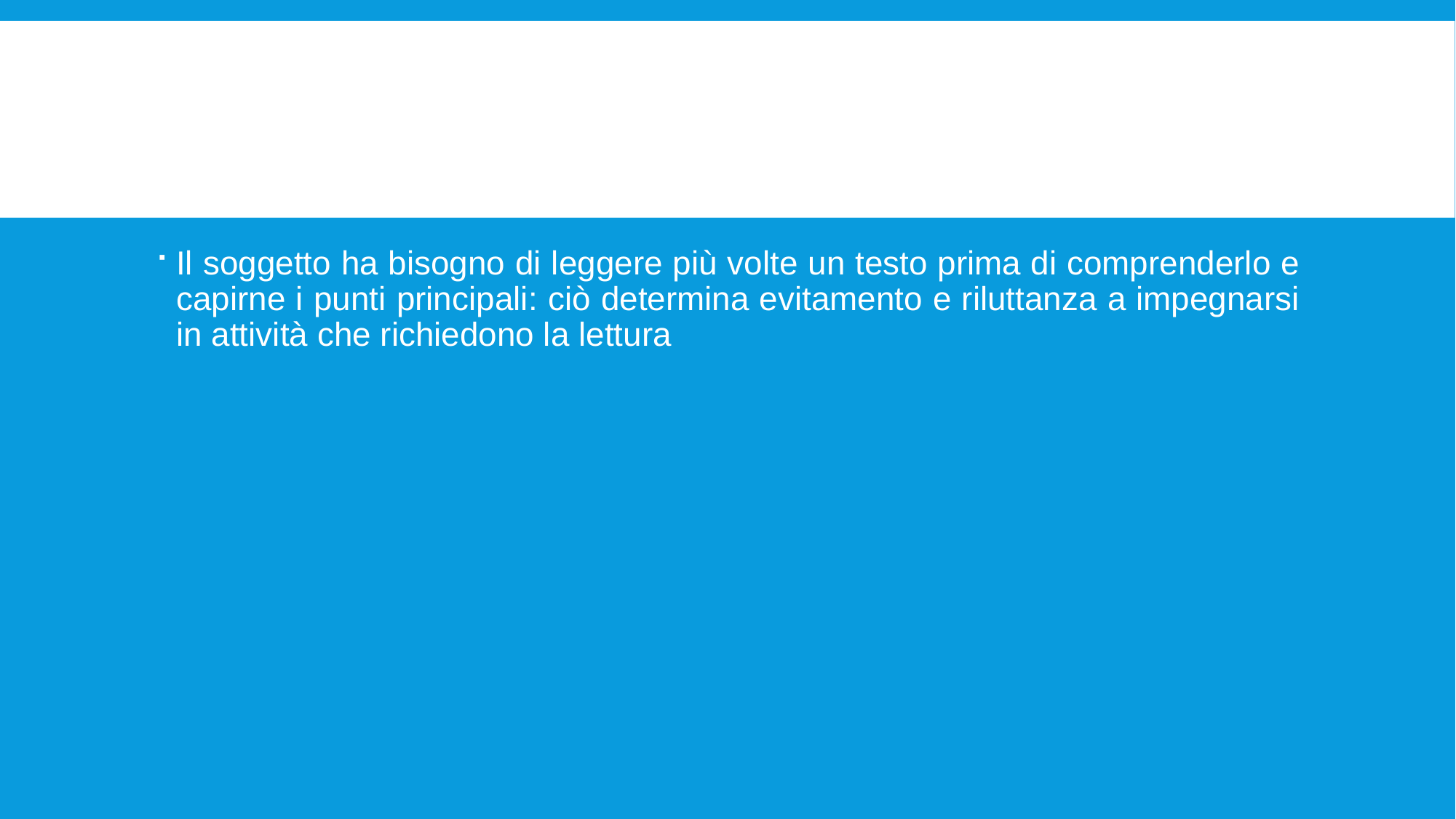

#
Il soggetto ha bisogno di leggere più volte un testo prima di comprenderlo e capirne i punti principali: ciò determina evitamento e riluttanza a impegnarsi in attività che richiedono la lettura